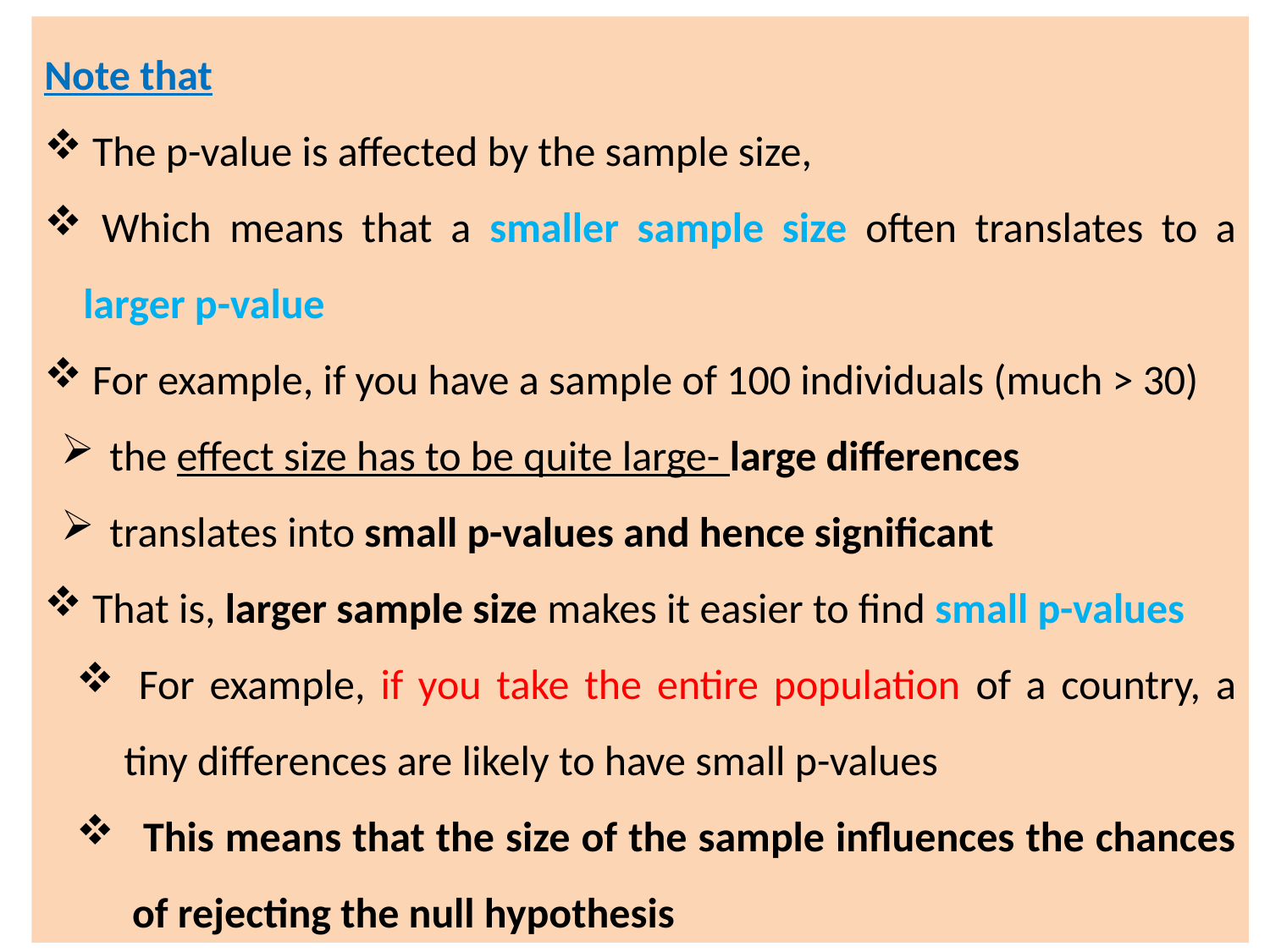

Note that
 The p-value is affected by the sample size,
 Which means that a smaller sample size often translates to a larger p-value
 For example, if you have a sample of 100 individuals (much > 30)
 the effect size has to be quite large- large differences
 translates into small p-values and hence significant
 That is, larger sample size makes it easier to find small p-values
 For example, if you take the entire population of a country, a tiny differences are likely to have small p-values
 This means that the size of the sample influences the chances of rejecting the null hypothesis